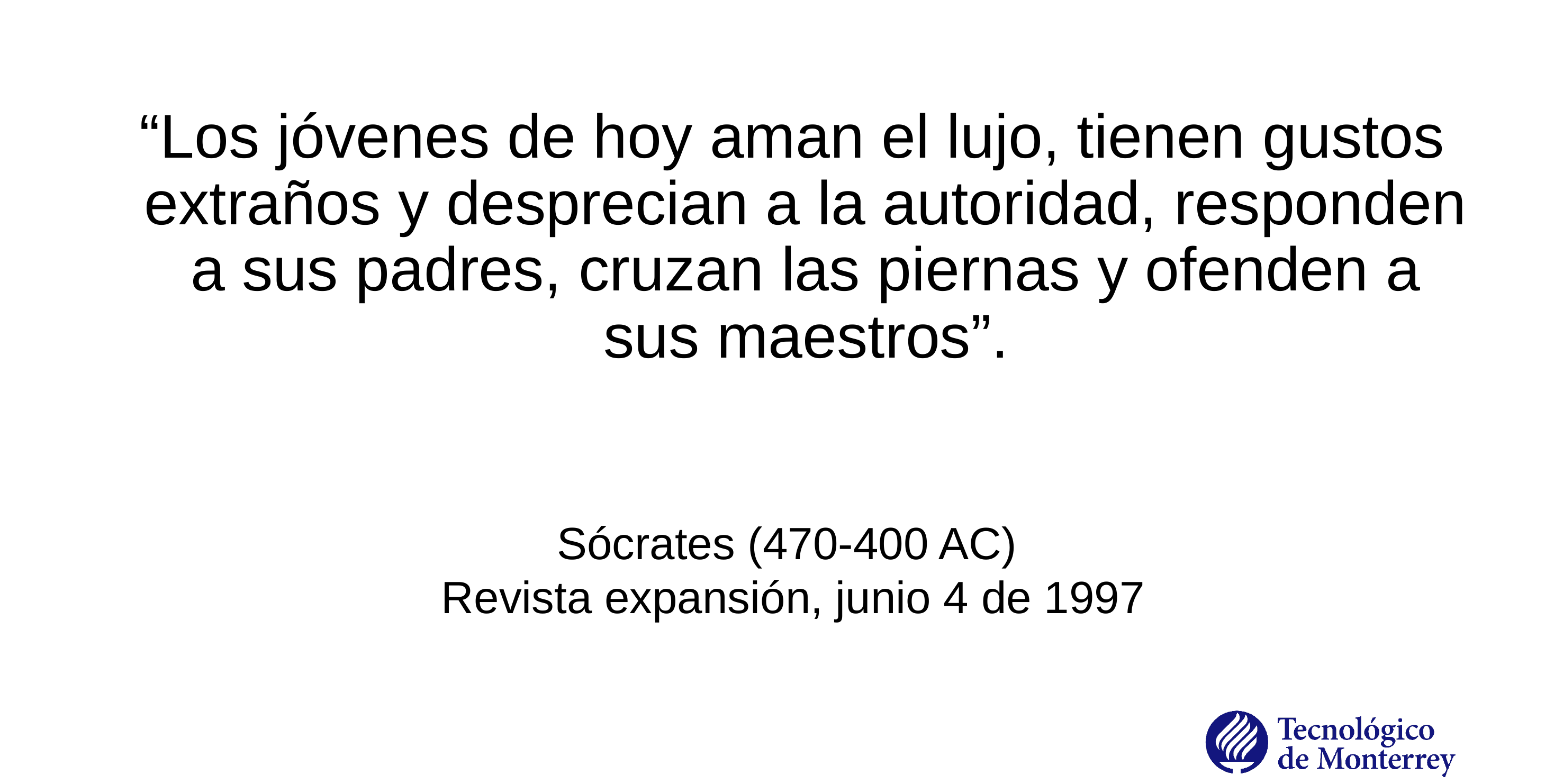

“Los jóvenes de hoy aman el lujo, tienen gustos extraños y desprecian a la autoridad, responden a sus padres, cruzan las piernas y ofenden a sus maestros”.
Sócrates (470-400 AC)
Revista expansión, junio 4 de 1997